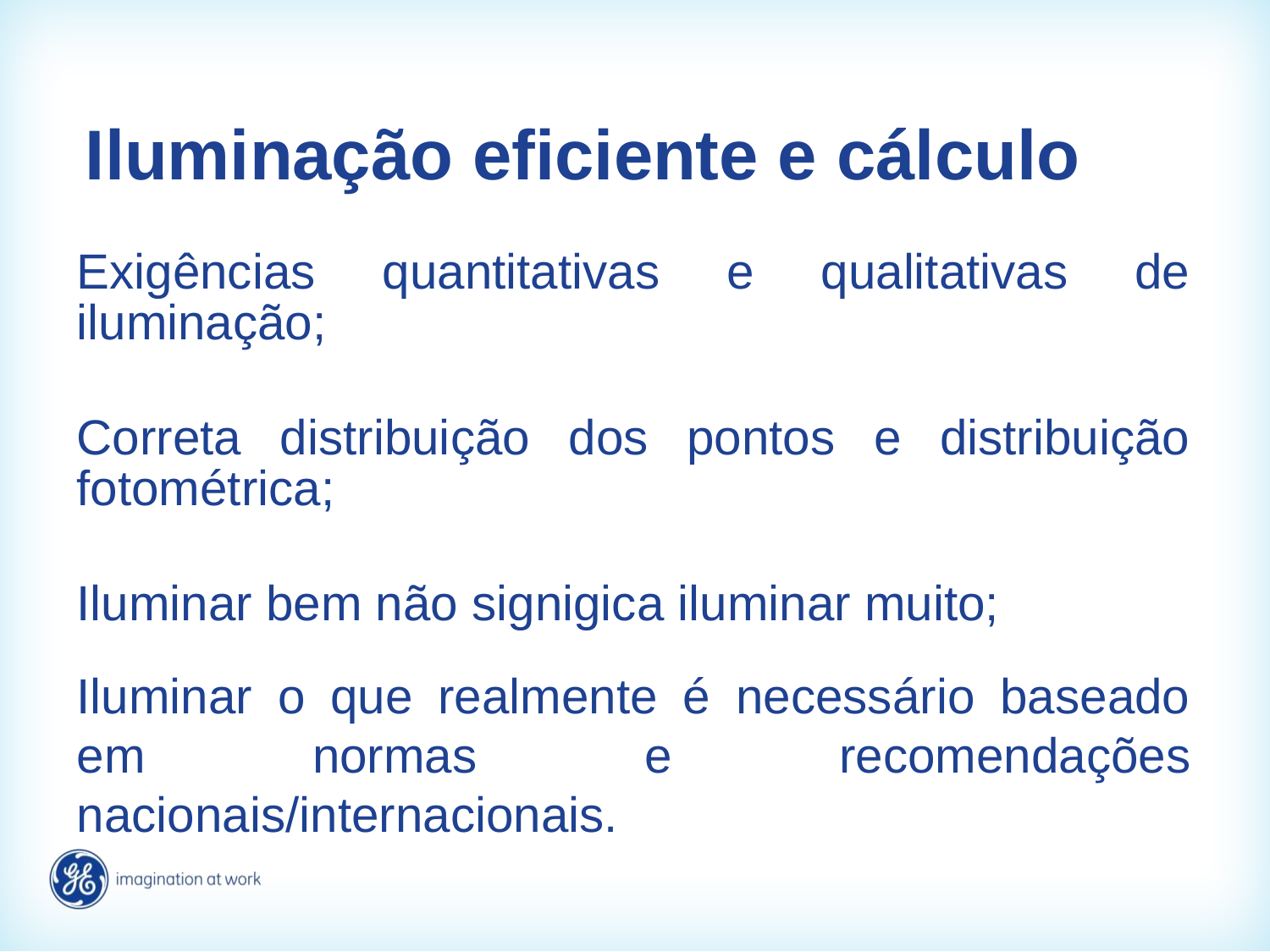

# Iluminação eficiente e cálculo
Exigências quantitativas e qualitativas de iluminação;

Correta distribuição dos pontos e distribuição fotométrica;

Iluminar bem não signigica iluminar muito;

Iluminar o que realmente é necessário baseado em normas e recomendações nacionais/internacionais.